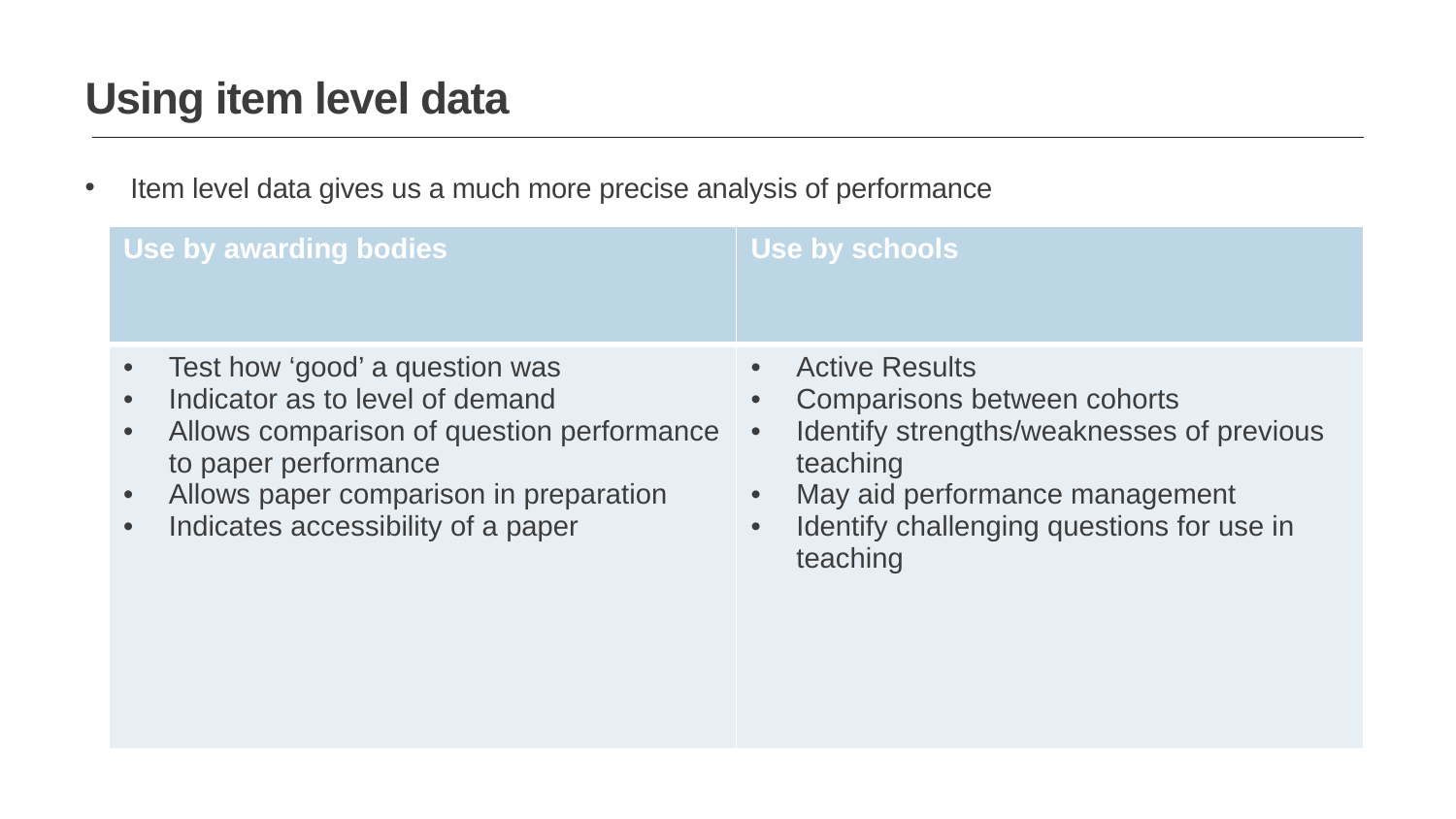

Using item level data
Item level data gives us a much more precise analysis of performance

| Use by awarding bodies | Use by schools |
| --- | --- |
| Test how ‘good’ a question was Indicator as to level of demand Allows comparison of question performance to paper performance Allows paper comparison in preparation Indicates accessibility of a paper | Active Results Comparisons between cohorts Identify strengths/weaknesses of previous teaching May aid performance management Identify challenging questions for use in teaching |